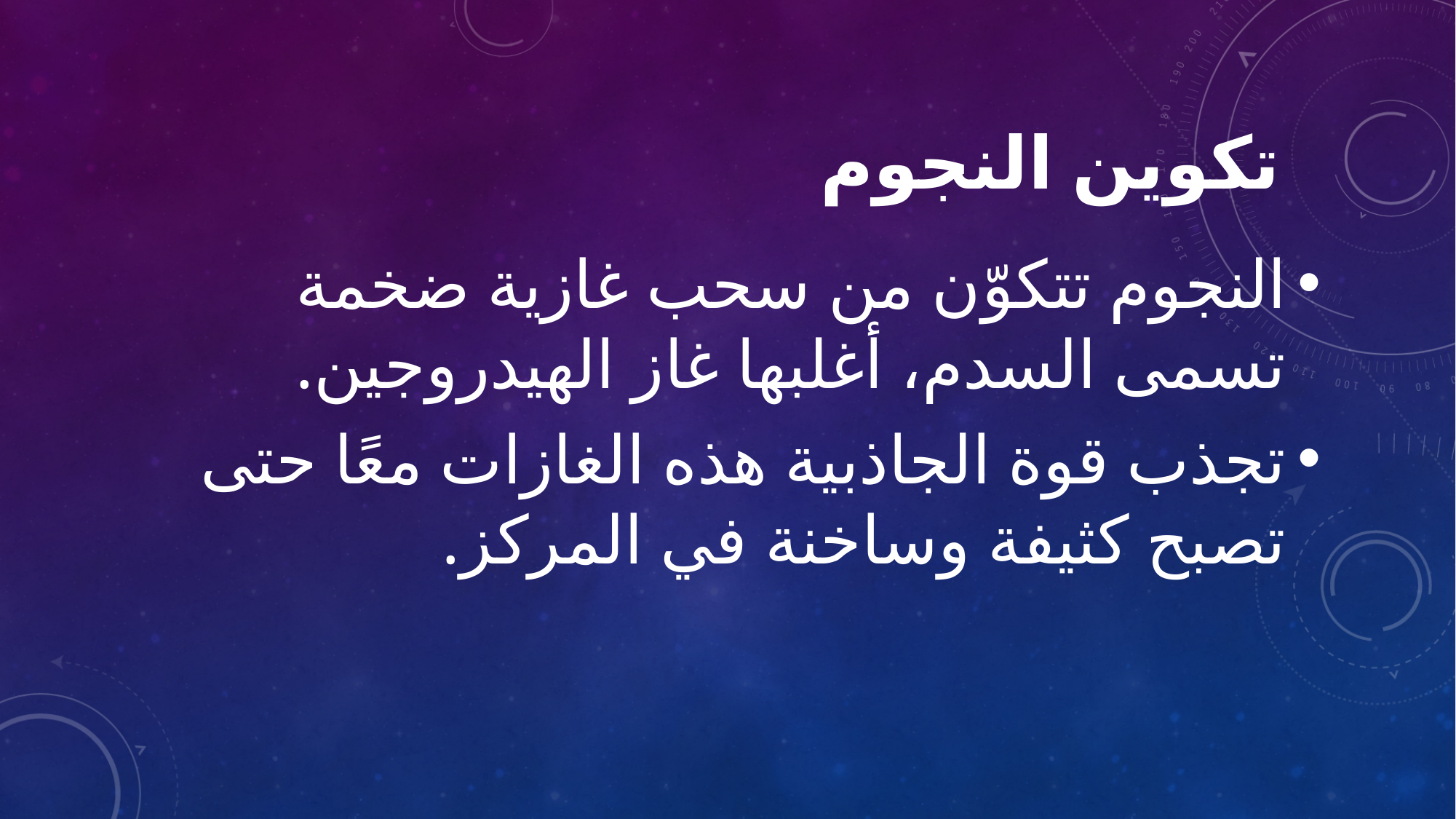

# تكوين النجوم

النجوم تتكوّن من سحب غازية ضخمة تسمى السدم، أغلبها غاز الهيدروجين.
تجذب قوة الجاذبية هذه الغازات معًا حتى تصبح كثيفة وساخنة في المركز.